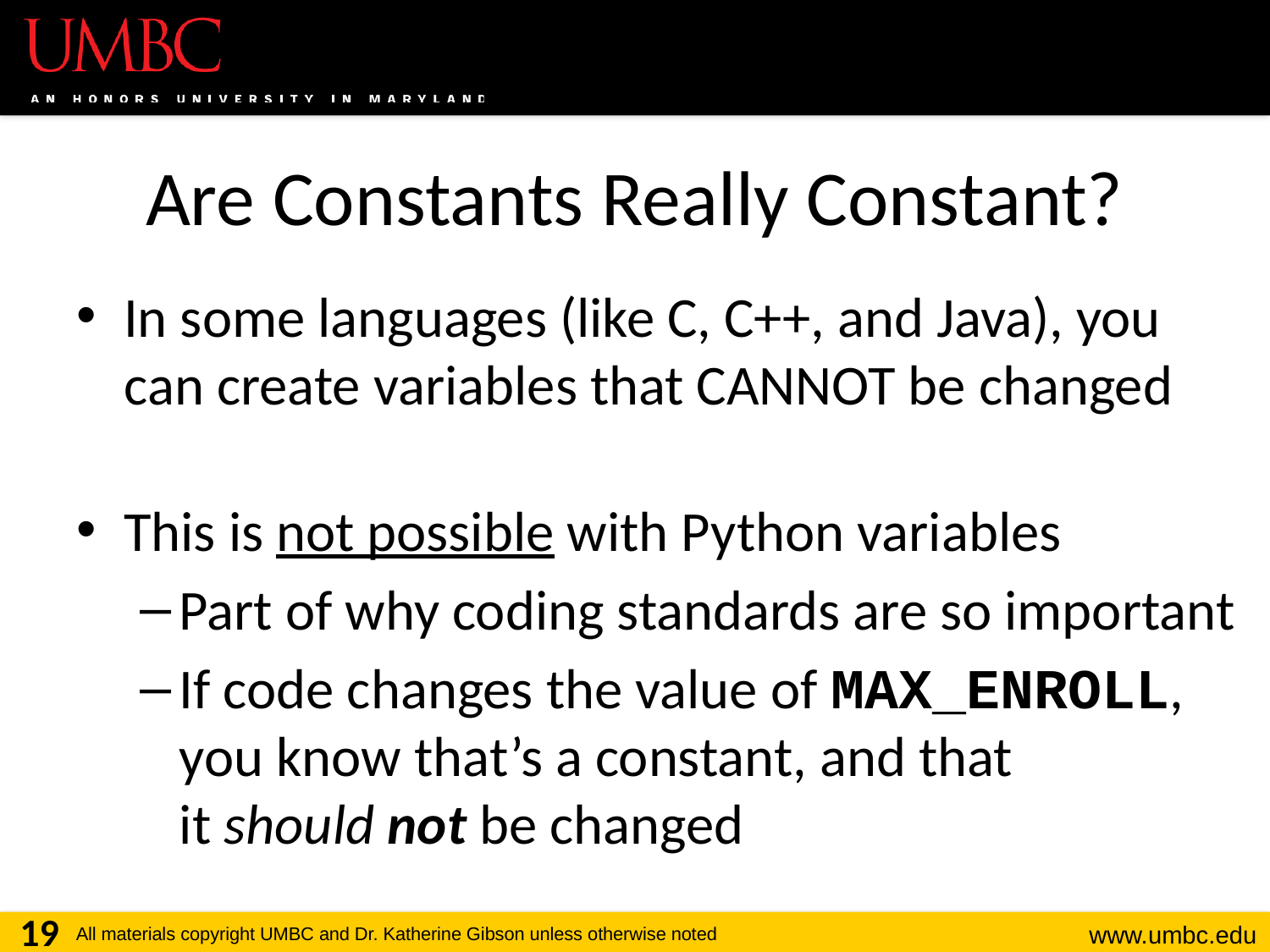

# Are Constants Really Constant?
In some languages (like C, C++, and Java), you can create variables that CANNOT be changed

This is not possible with Python variables
Part of why coding standards are so important
If code changes the value of MAX_ENROLL, you know that’s a constant, and that
it should not be changed
19